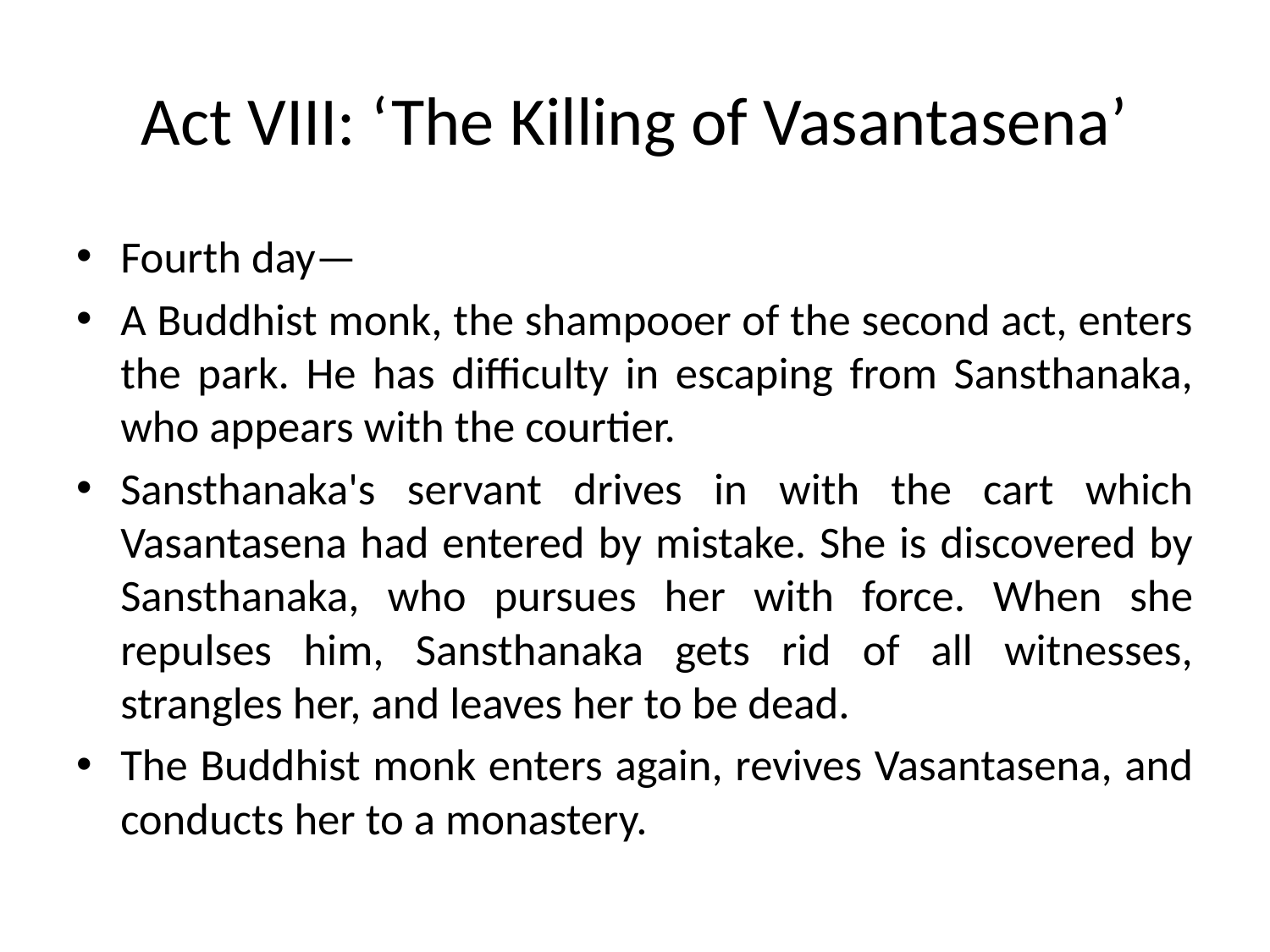

# Act VIII: ‘The Killing of Vasantasena’
Fourth day—
A Buddhist monk, the shampooer of the second act, enters the park. He has difficulty in escaping from Sansthanaka, who appears with the courtier.
Sansthanaka's servant drives in with the cart which Vasantasena had entered by mistake. She is discovered by Sansthanaka, who pursues her with force. When she repulses him, Sansthanaka gets rid of all witnesses, strangles her, and leaves her to be dead.
The Buddhist monk enters again, revives Vasantasena, and conducts her to a monastery.